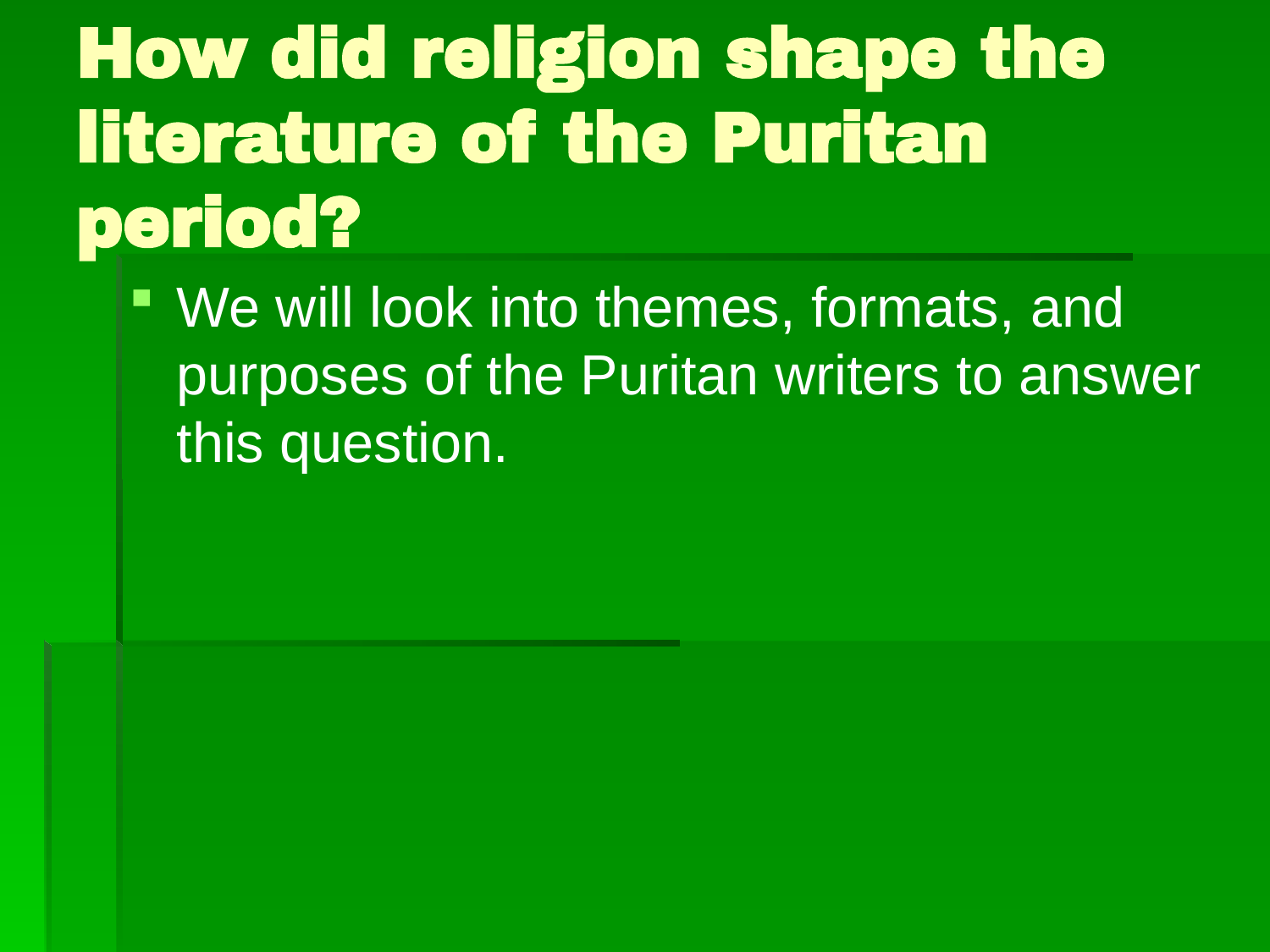

# How did religion shape the literature of the Puritan period?
We will look into themes, formats, and purposes of the Puritan writers to answer this question.